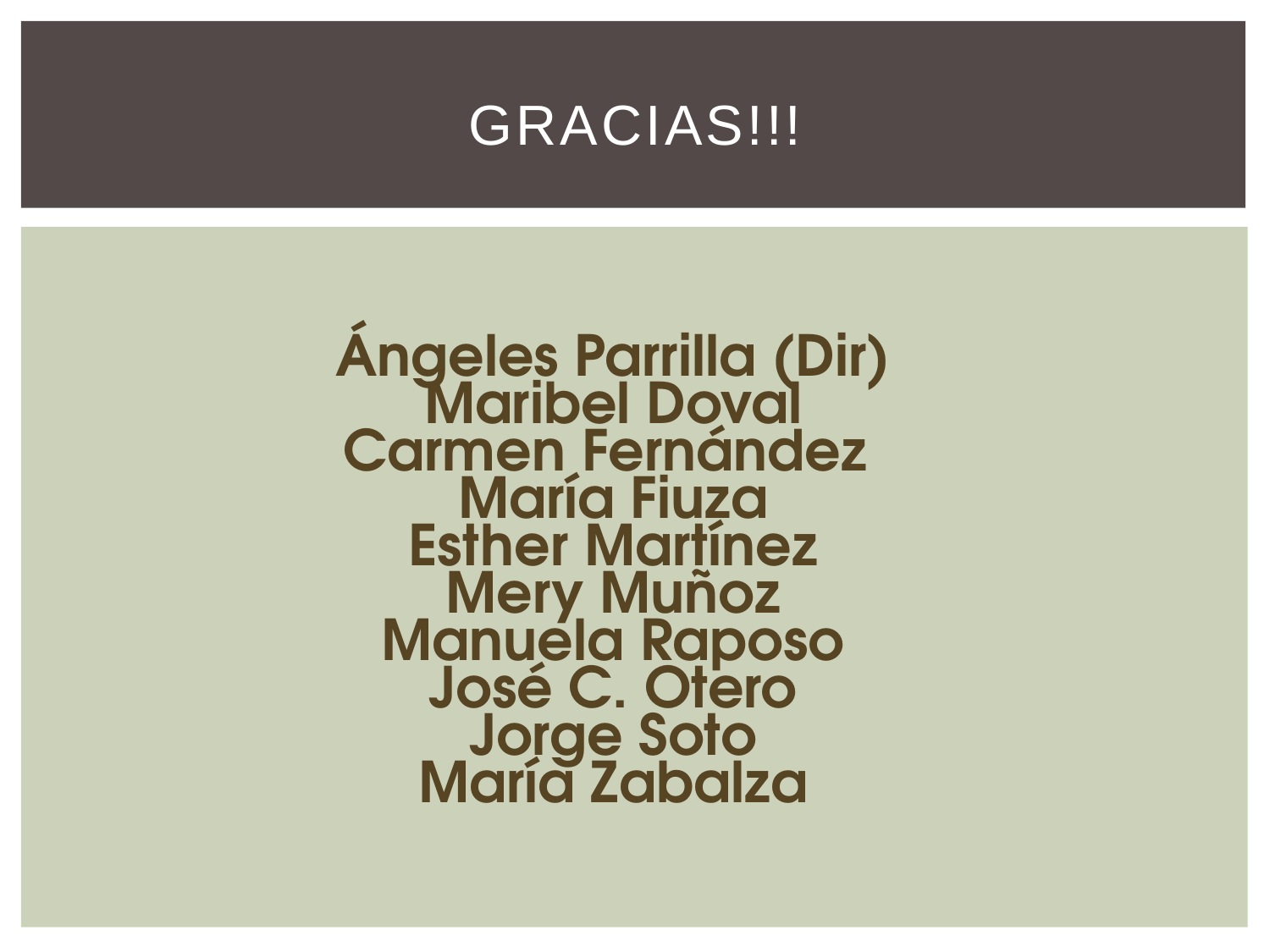

GRACIAS!!!
Ángeles Parrilla (Dir)
Maribel Doval
Carmen Fernández
María Fiuza
Esther Martínez
Mery Muñoz
Manuela Raposo
José C. Otero
Jorge Soto
María Zabalza